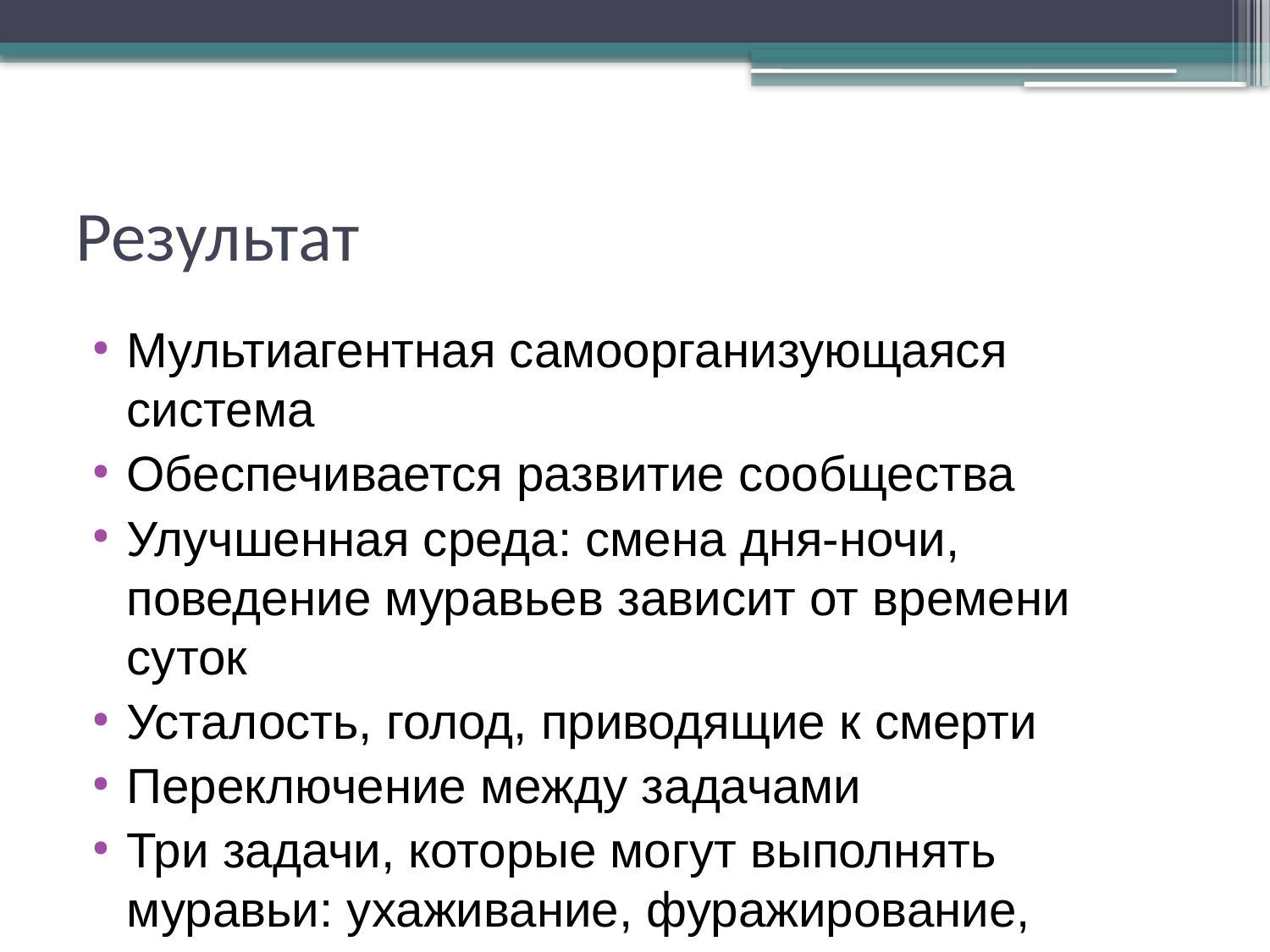

# Результат
Мультиагентная самоорганизующаяся система
Обеспечивается развитие сообщества
Улучшенная среда: смена дня-ночи, поведение муравьев зависит от времени суток
Усталость, голод, приводящие к смерти
Переключение между задачами
Три задачи, которые могут выполнять муравьи: ухаживание, фуражирование, строительство
Жизненный цикл муравья